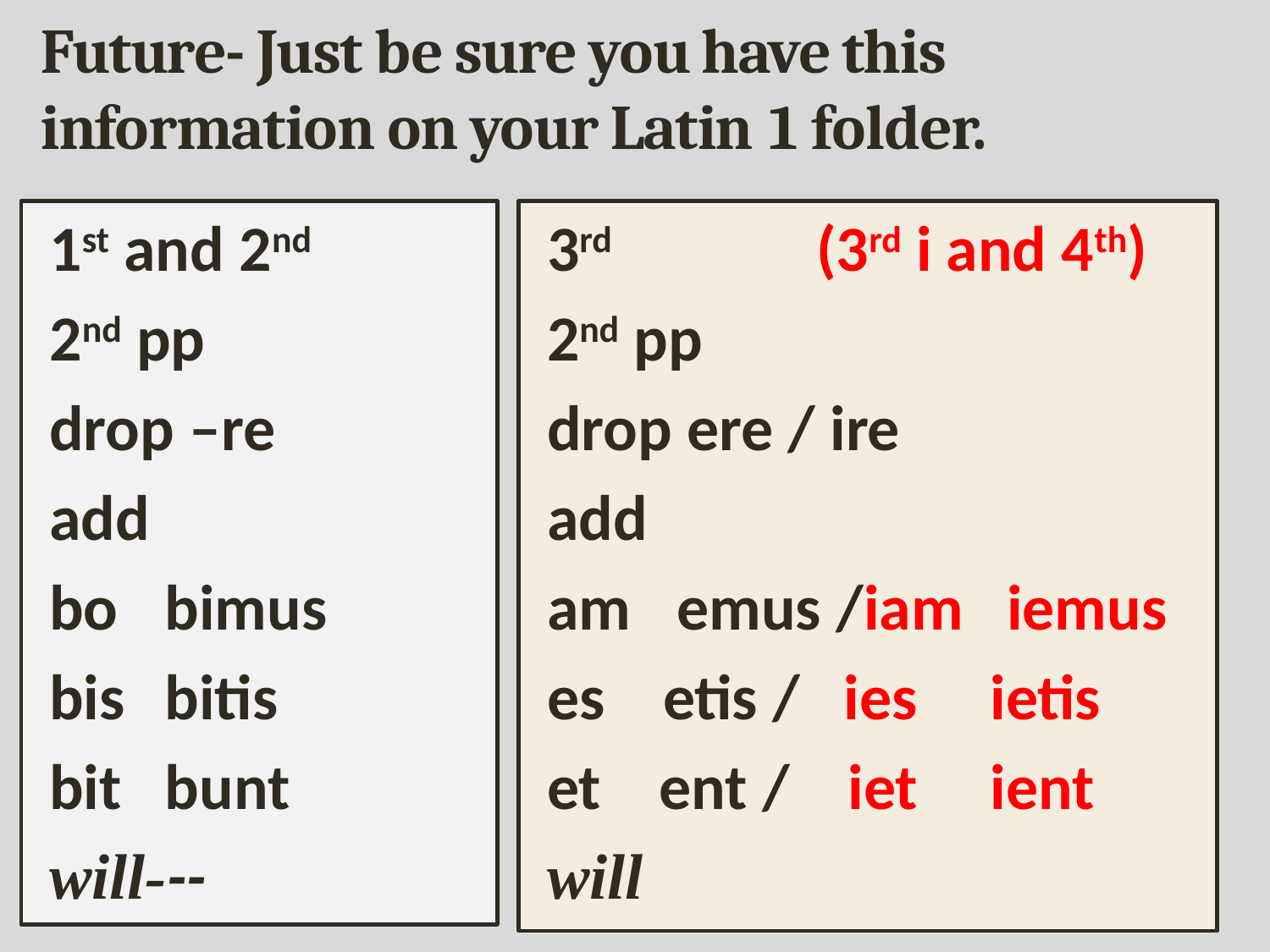

# Future- Just be sure you have this information on your Latin 1 folder.
1st and 2nd
2nd pp
drop –re
add
bo		bimus
bis		bitis
bit		bunt
will---
3rd              (3rd i and 4th)
2nd pp
drop ere / ire
add
am	 emus /iam   iemus
es    etis /   ies     ietis
et    ent /    iet     ient
will